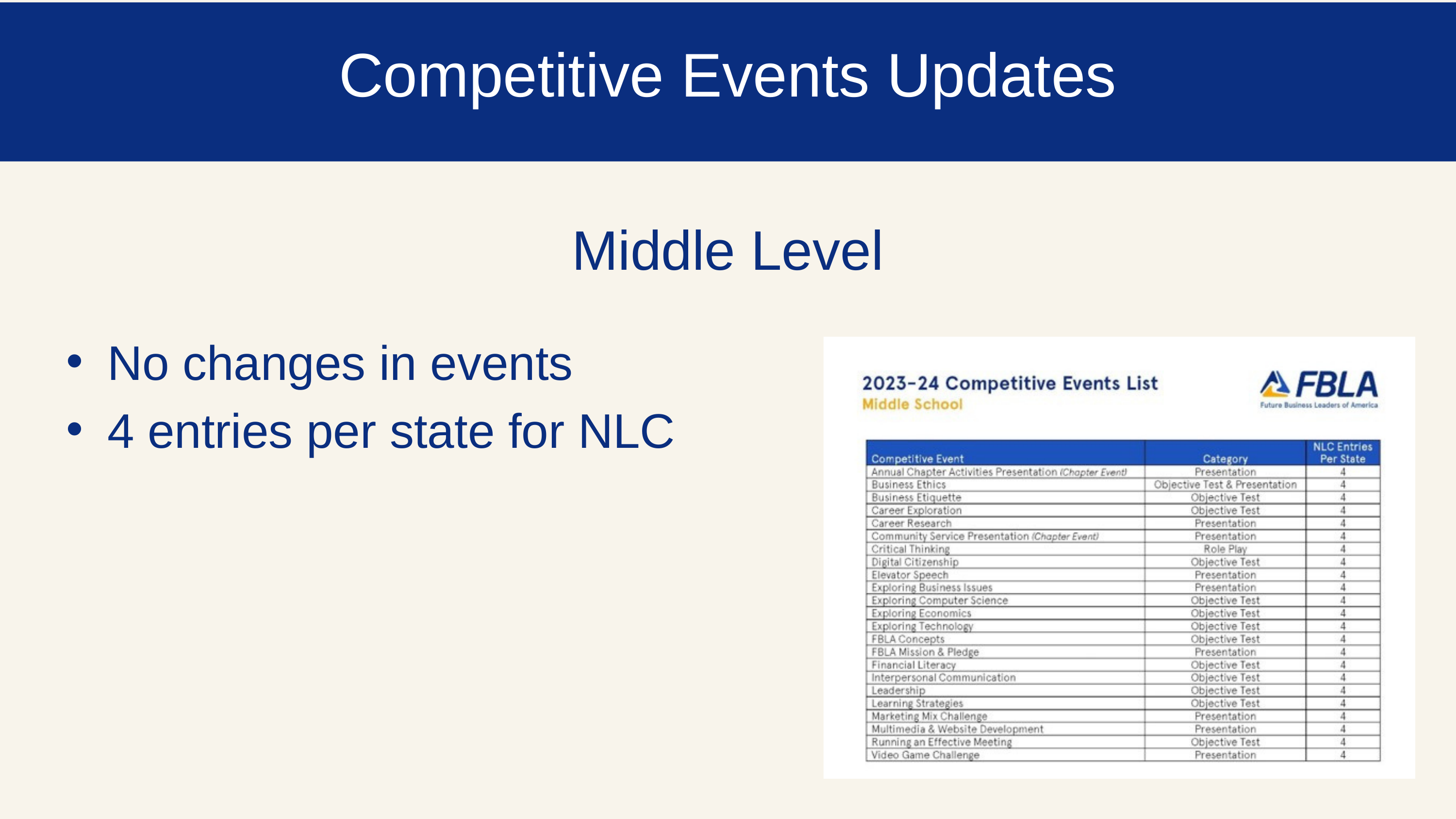

Competitive Events Updates
Middle Level
No changes in events
4 entries per state for NLC